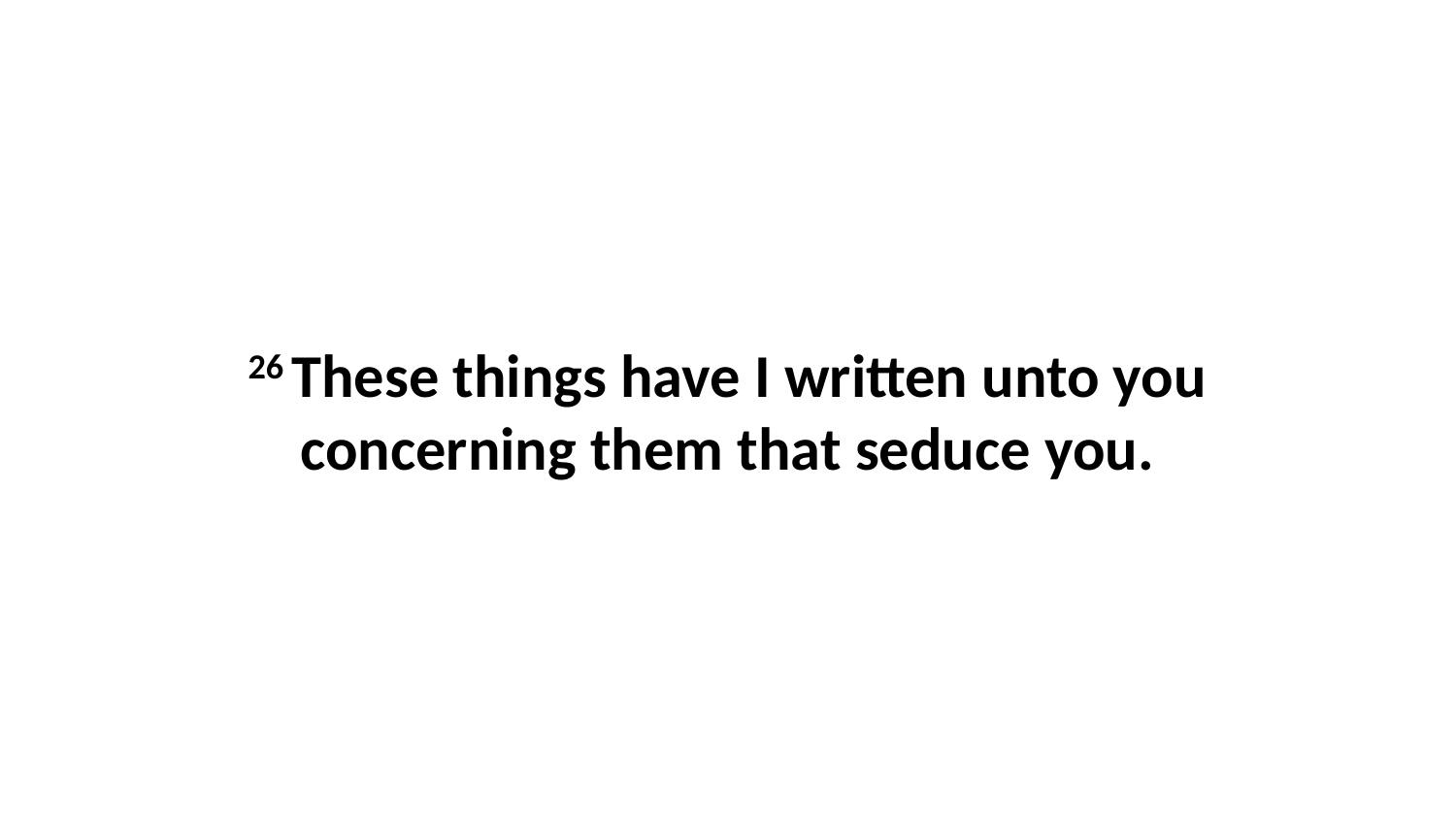

26 These things have I written unto you concerning them that seduce you.